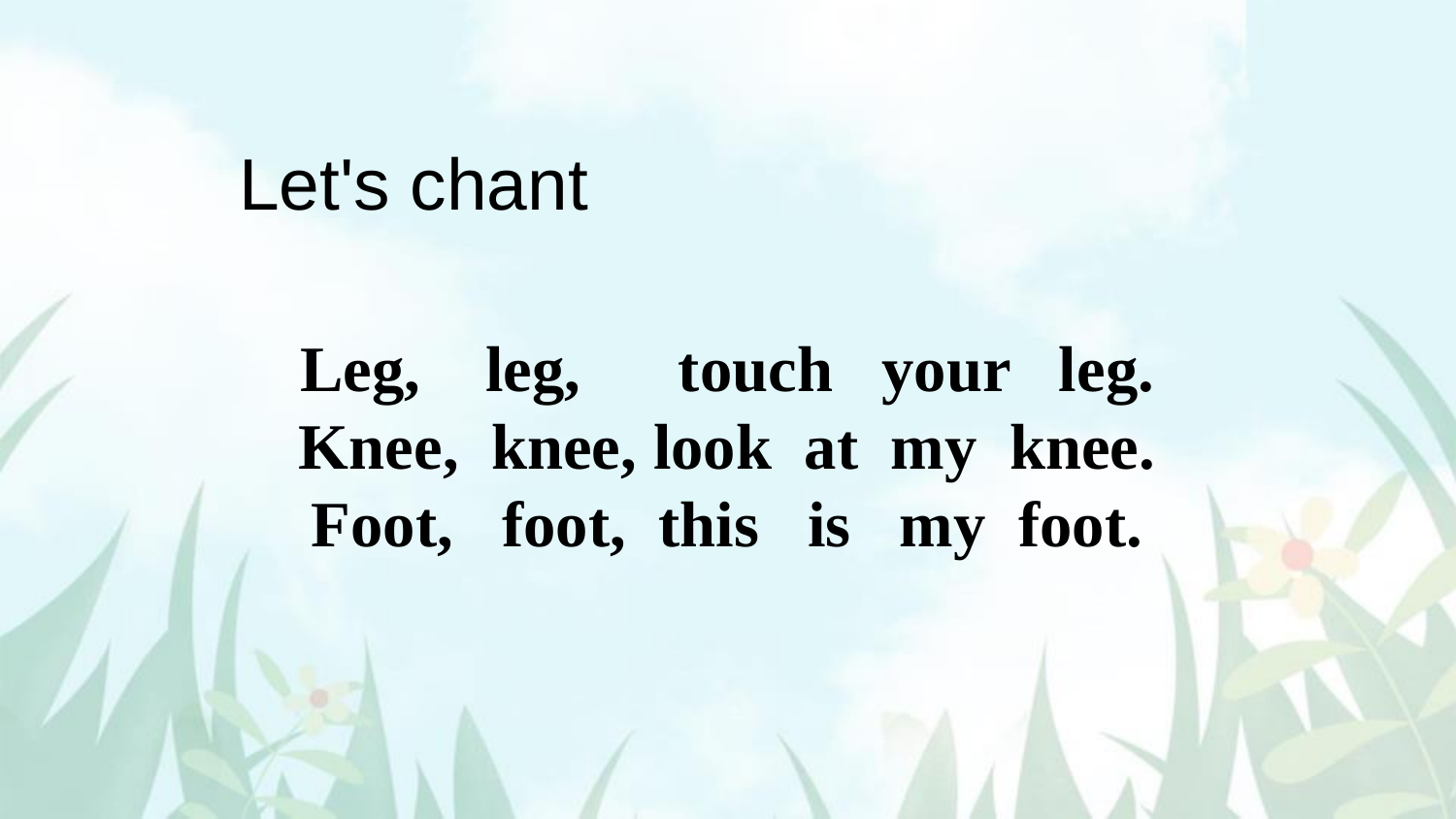

Let's chant

Leg,    leg,      touch   your   leg.
Knee,  knee, look  at  my  knee.
Foot,   foot,  this   is   my  foot.